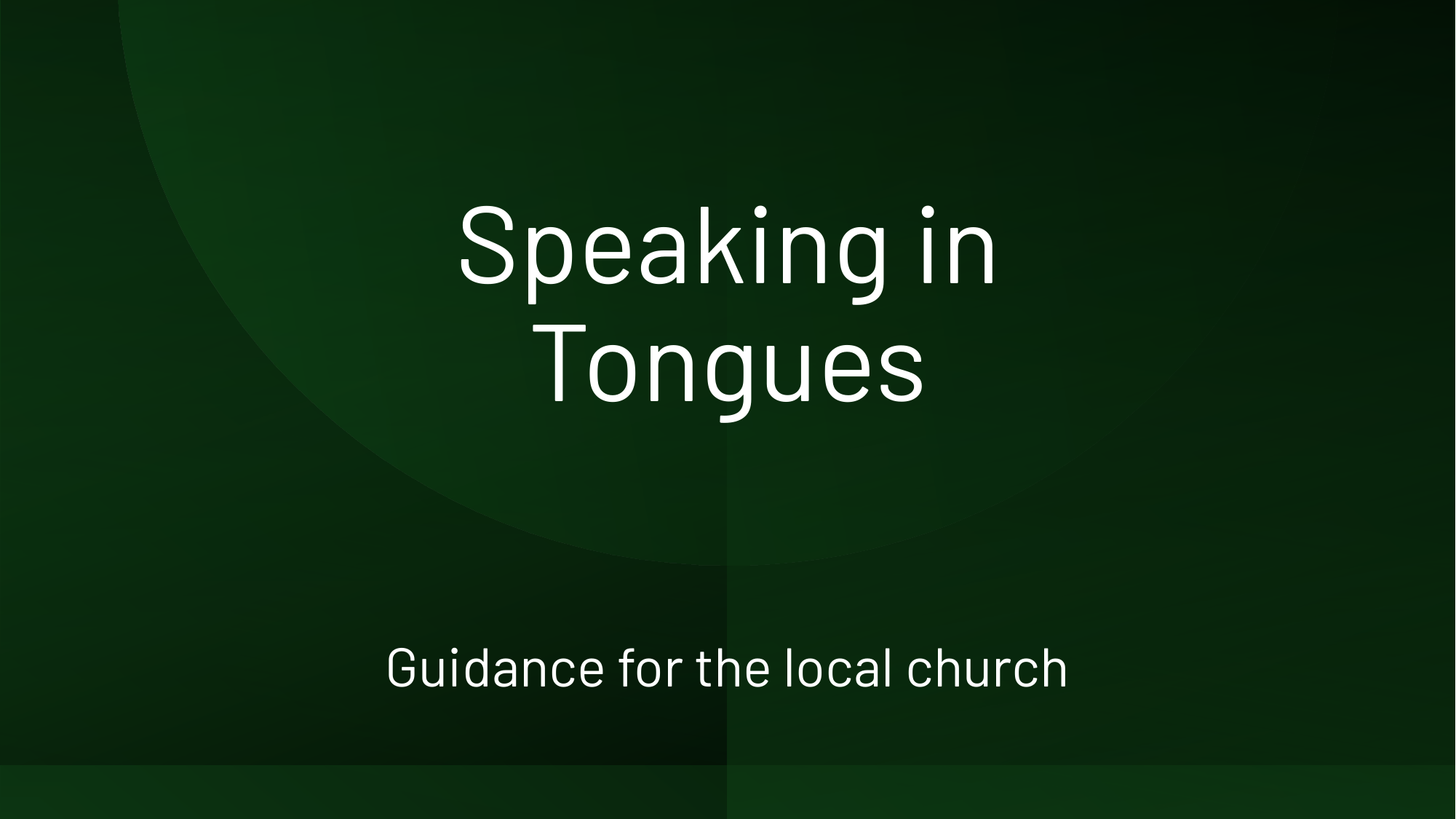

# Speaking in Tongues
Guidance for the local church